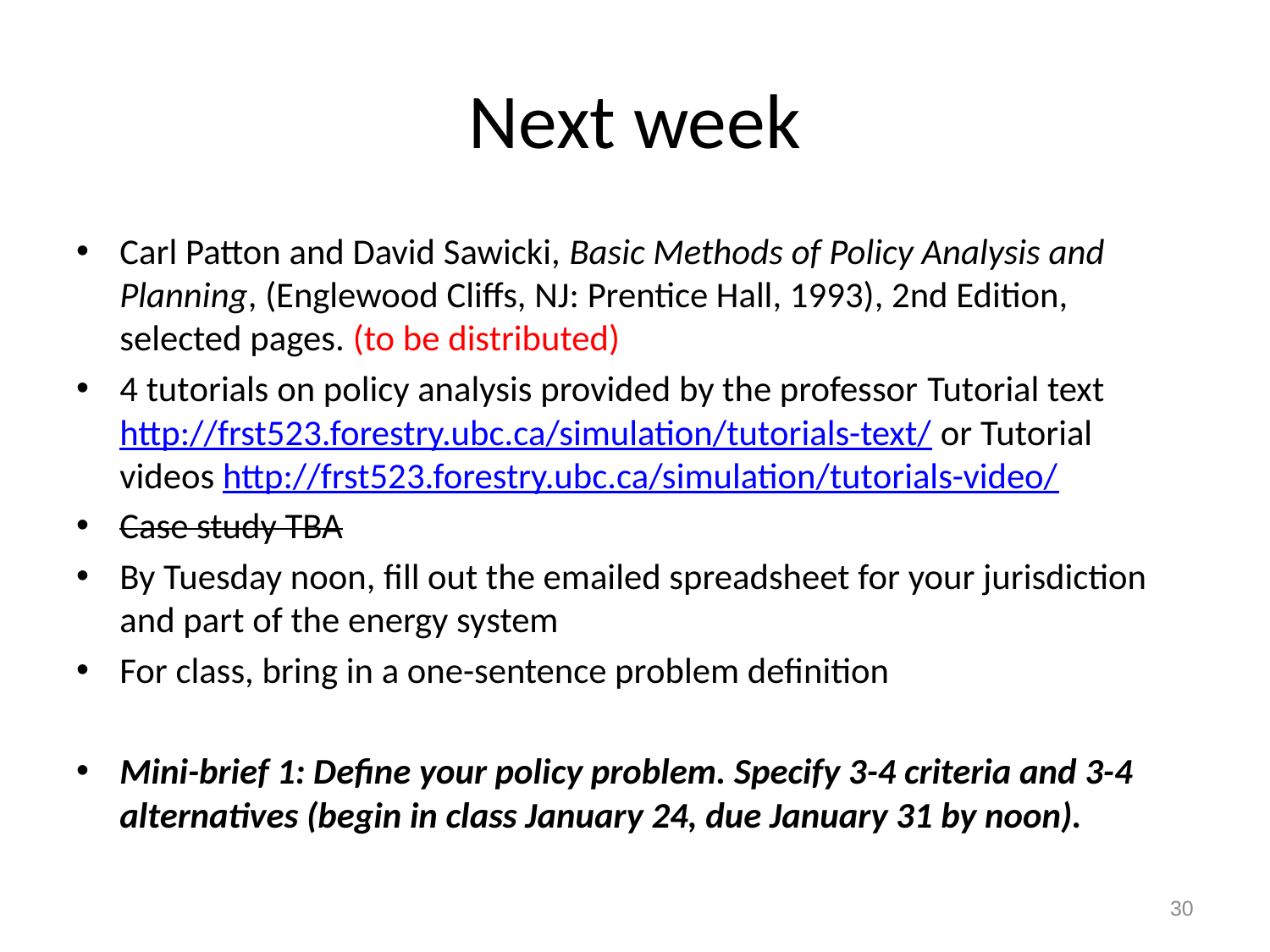

# Next week
Carl Patton and David Sawicki, Basic Methods of Policy Analysis and Planning, (Englewood Cliffs, NJ: Prentice Hall, 1993), 2nd Edition, selected pages. (to be distributed)
4 tutorials on policy analysis provided by the professor Tutorial text http://frst523.forestry.ubc.ca/simulation/tutorials-text/ or Tutorial videos http://frst523.forestry.ubc.ca/simulation/tutorials-video/
Case study TBA
By Tuesday noon, fill out the emailed spreadsheet for your jurisdiction and part of the energy system
For class, bring in a one-sentence problem definition

Mini-brief 1: Define your policy problem. Specify 3-4 criteria and 3-4 alternatives (begin in class January 24, due January 31 by noon).

30